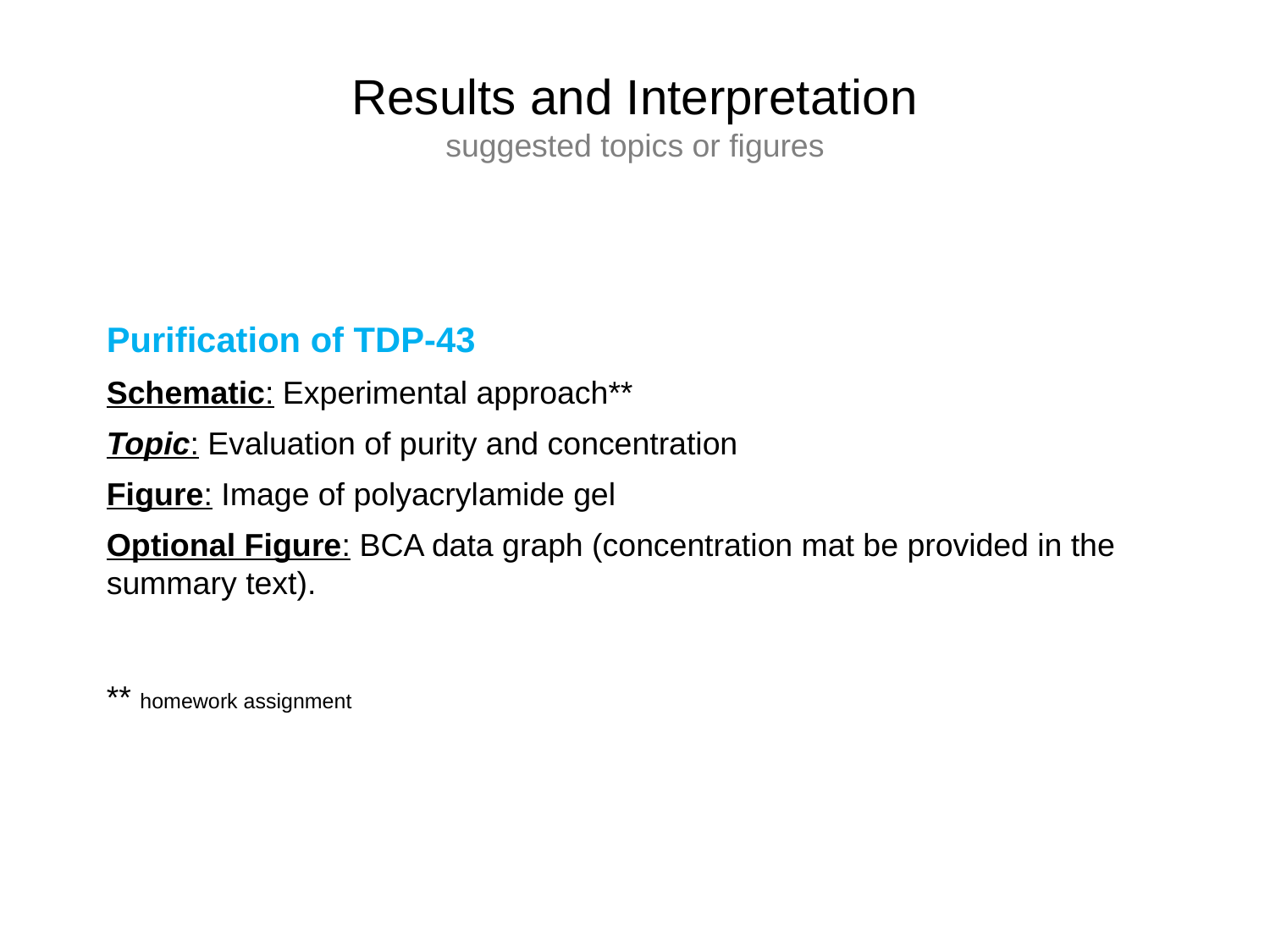

Results and Interpretation
suggested topics or figures
Purification of TDP-43

Schematic: Experimental approach**

Topic: Evaluation of purity and concentration

Figure: Image of polyacrylamide gel

Optional Figure: BCA data graph (concentration mat be provided in the summary text).

** homework assignment